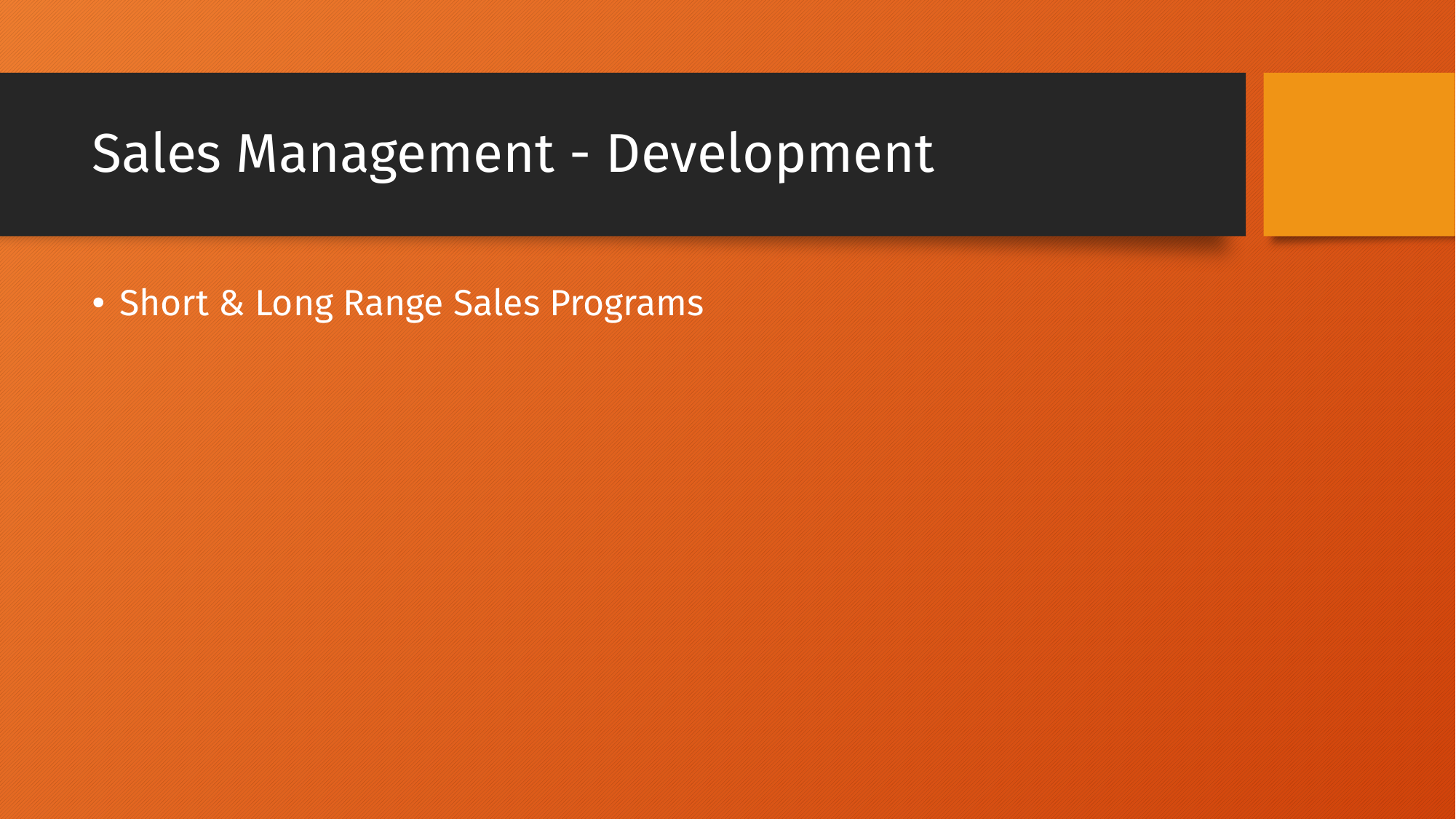

# Sales Management - Development
Short & Long Range Sales Programs